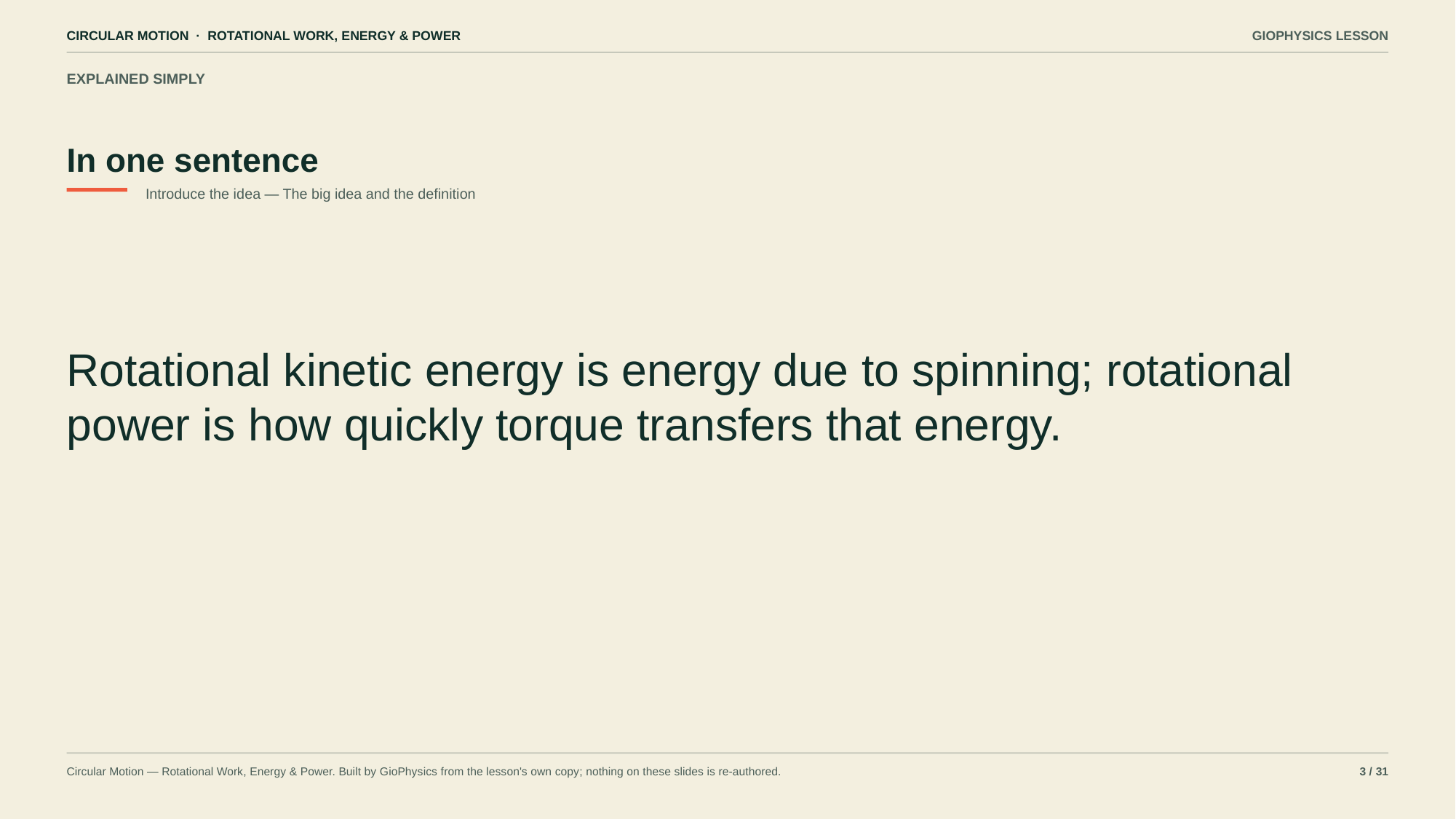

CIRCULAR MOTION  ·  ROTATIONAL WORK, ENERGY & POWER
GIOPHYSICS LESSON

EXPLAINED SIMPLY
In one sentence
Introduce the idea — The big idea and the definition

Rotational kinetic energy is energy due to spinning; rotational power is how quickly torque transfers that energy.

Circular Motion — Rotational Work, Energy & Power. Built by GioPhysics from the lesson's own copy; nothing on these slides is re-authored.
3 / 31